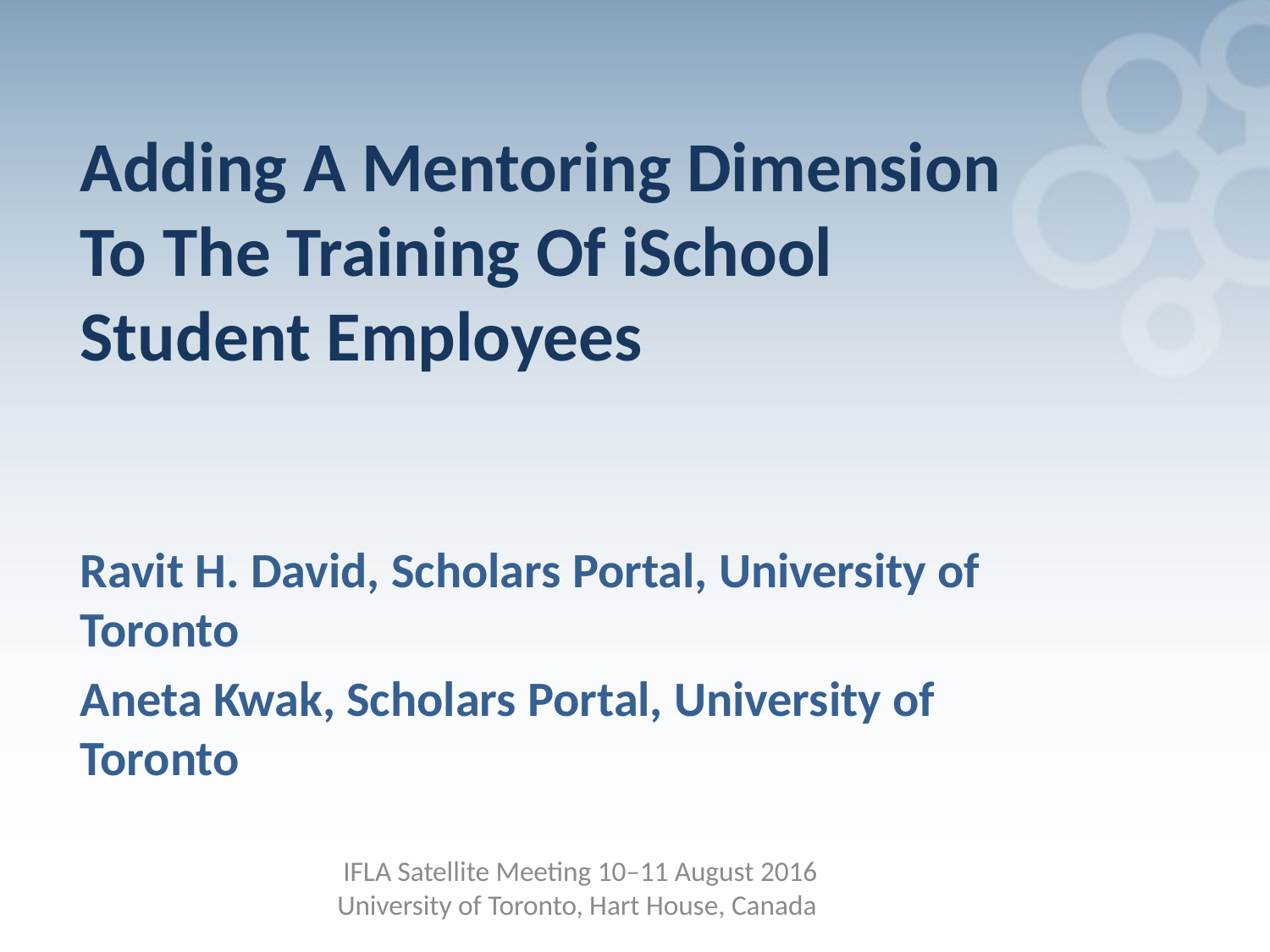

# Adding A Mentoring Dimension To The Training Of iSchool Student Employees

Ravit H. David, Scholars Portal, University of Toronto
Aneta Kwak, Scholars Portal, University of Toronto

IFLA Satellite Meeting 10–11 August 2016 University of Toronto, Hart House, Canada